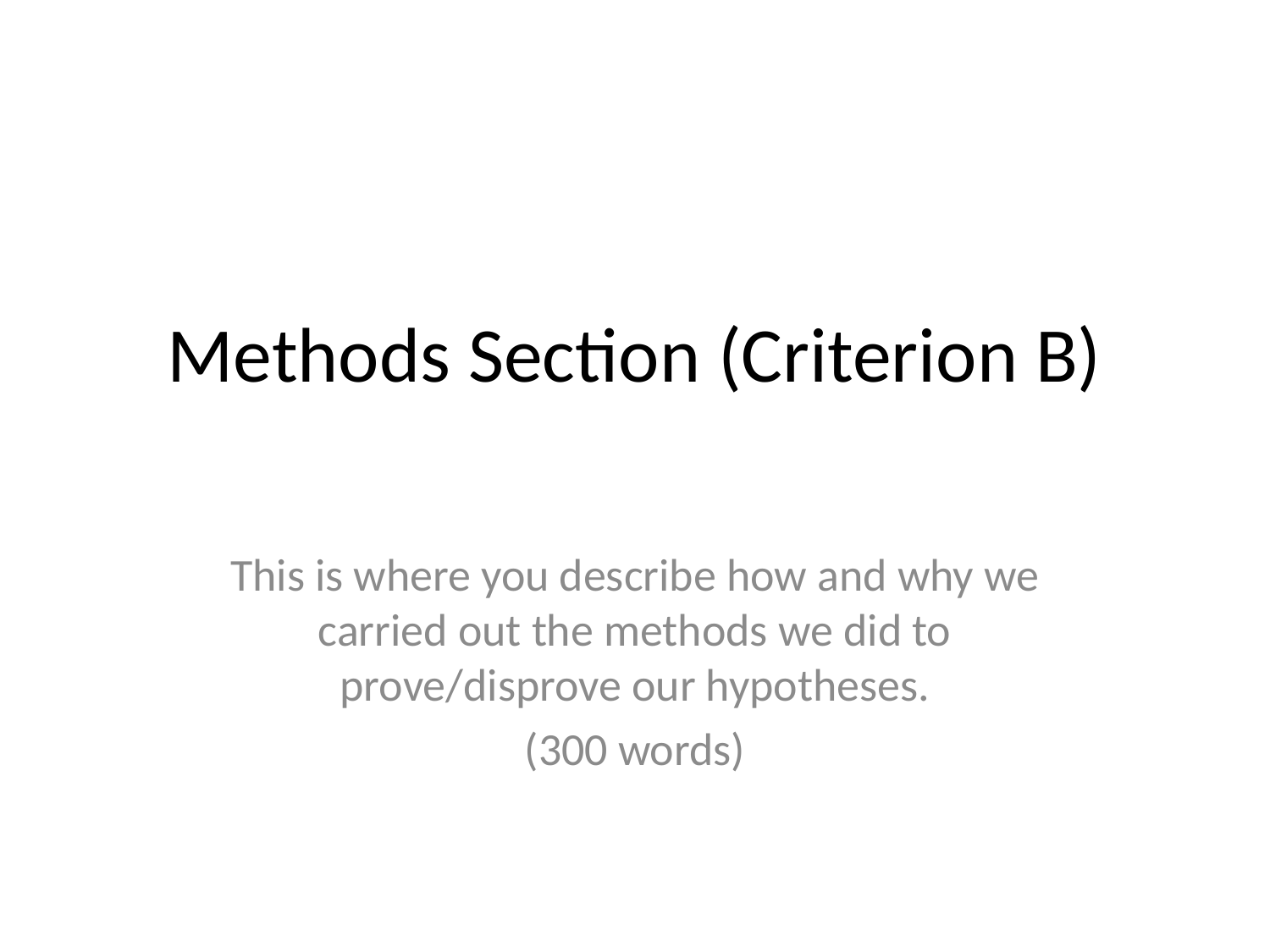

# Methods Section (Criterion B)
This is where you describe how and why we carried out the methods we did to prove/disprove our hypotheses.
(300 words)